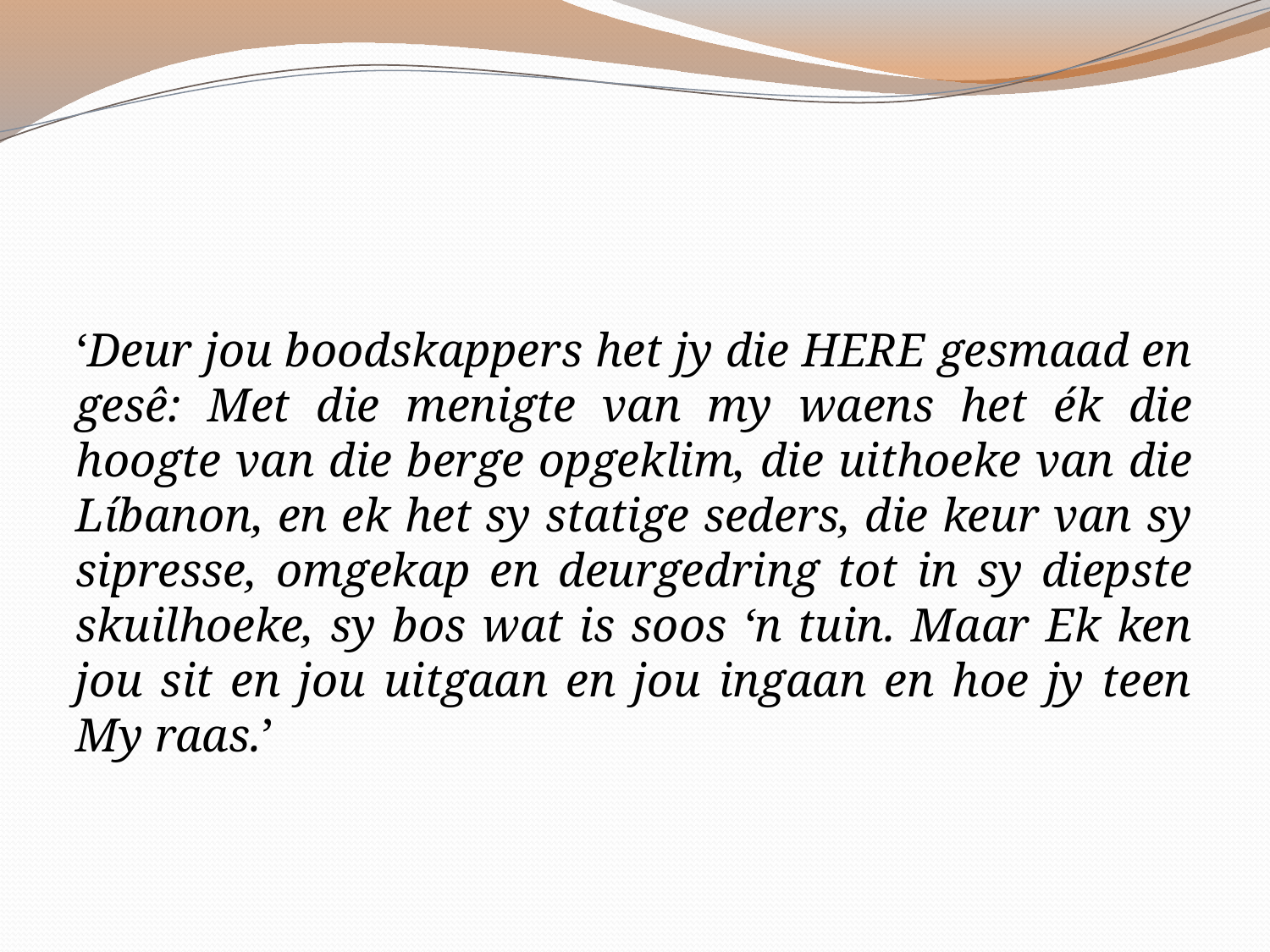

‘Deur jou boodskappers het jy die HERE gesmaad en gesê: Met die menigte van my waens het ék die hoogte van die berge opgeklim, die uithoeke van die Líbanon, en ek het sy statige seders, die keur van sy sipresse, omgekap en deurgedring tot in sy diepste skuilhoeke, sy bos wat is soos ‘n tuin. Maar Ek ken jou sit en jou uitgaan en jou ingaan en hoe jy teen My raas.’